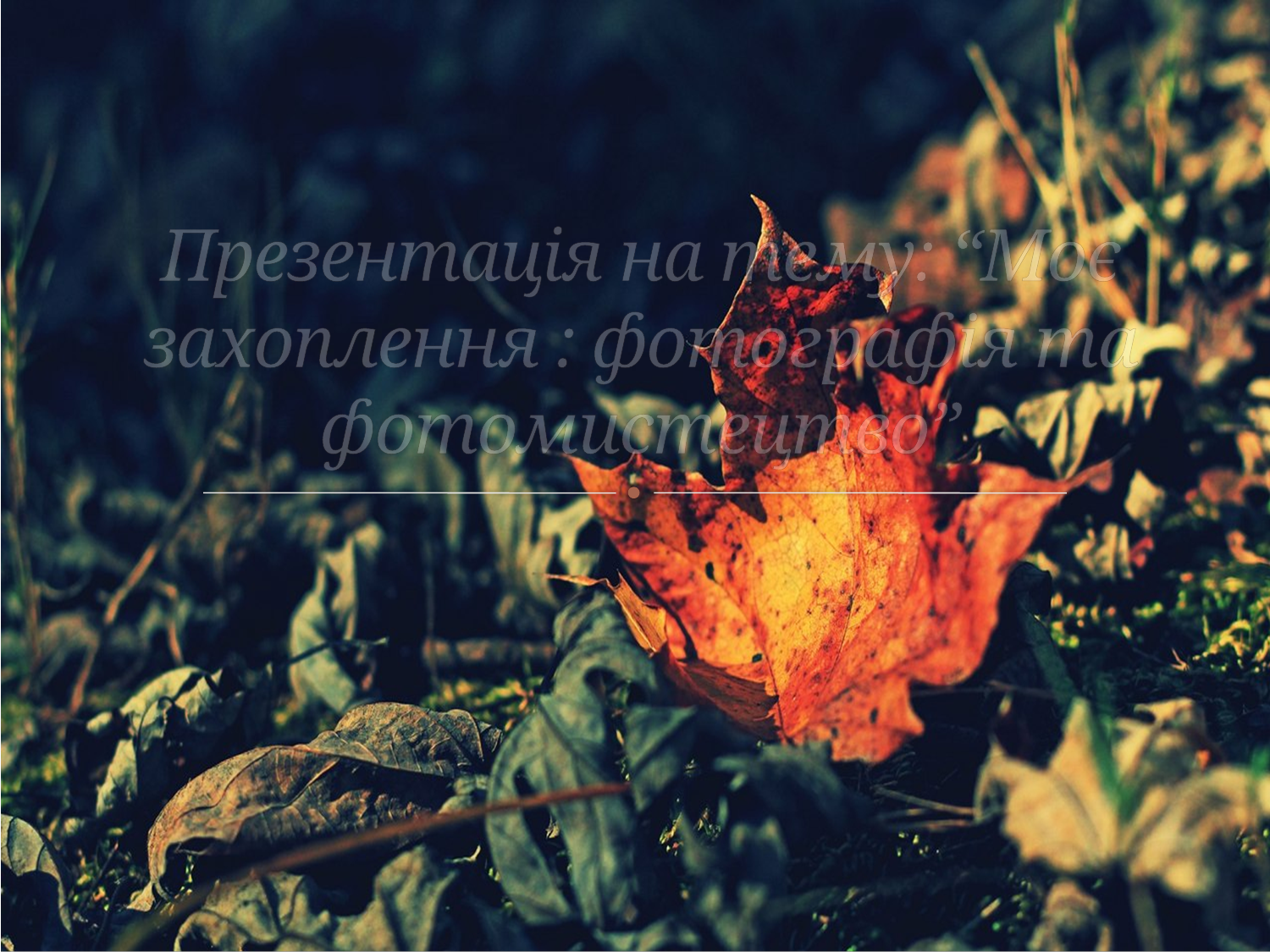

# Презентація на тему: “Моє захоплення : фотографія та фотомистецтво”